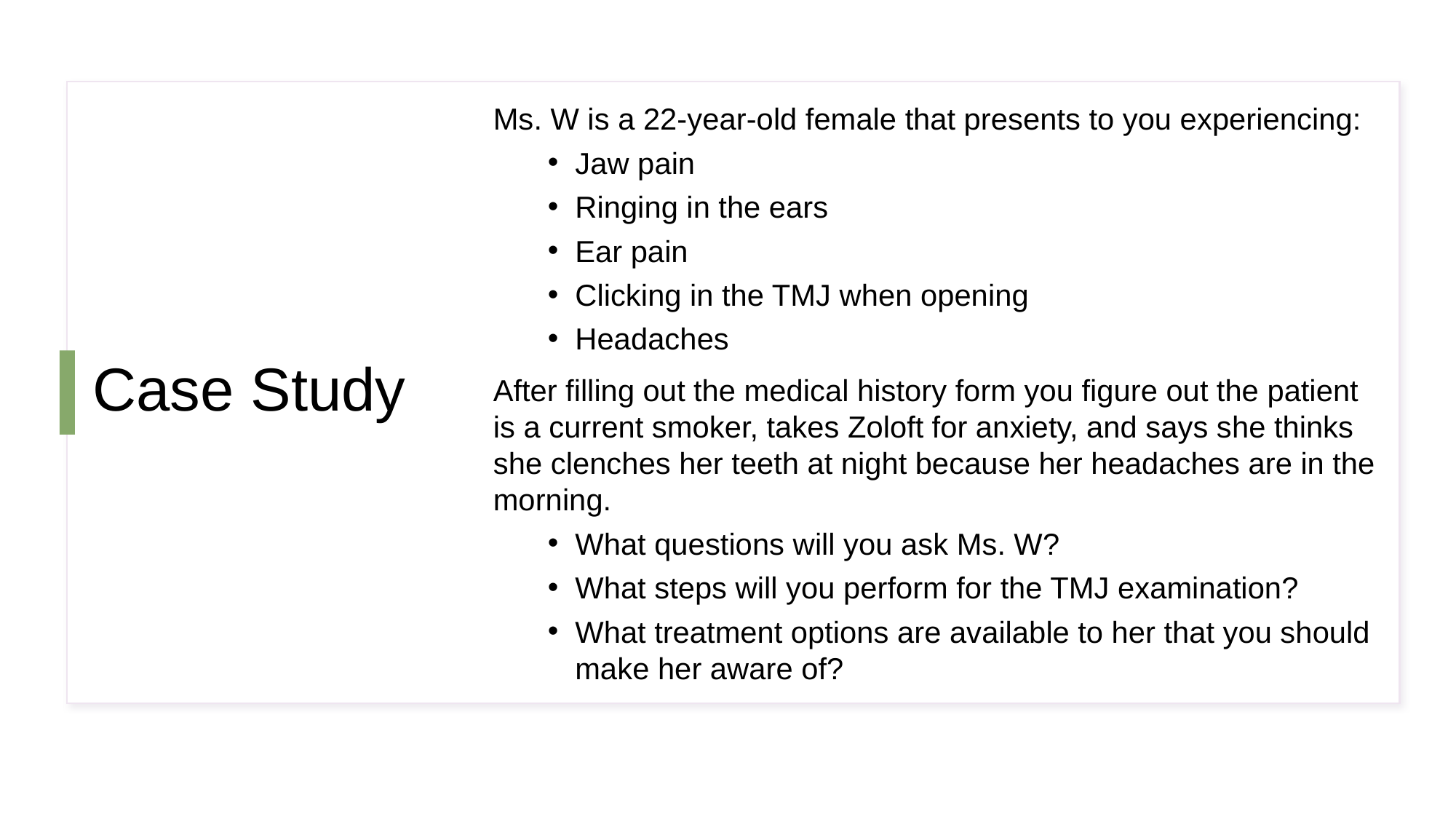

Ms. W is a 22-year-old female that presents to you experiencing:
Jaw pain
Ringing in the ears
Ear pain
Clicking in the TMJ when opening
Headaches
After filling out the medical history form you figure out the patient is a current smoker, takes Zoloft for anxiety, and says she thinks she clenches her teeth at night because her headaches are in the morning.
What questions will you ask Ms. W?
What steps will you perform for the TMJ examination?
What treatment options are available to her that you should make her aware of?
# Case Study